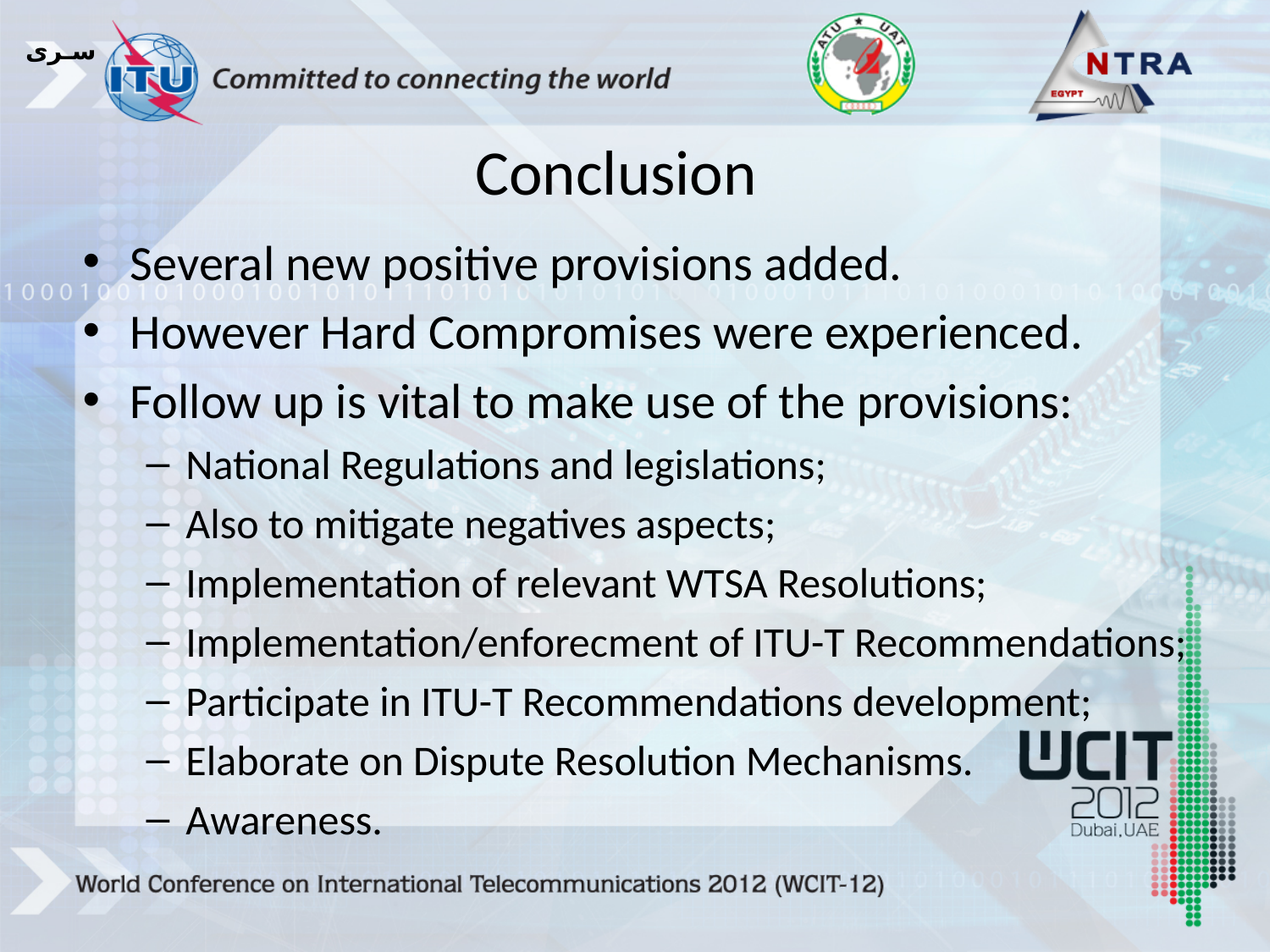

سـرى
# Conclusion
Several new positive provisions added.
However Hard Compromises were experienced.
Follow up is vital to make use of the provisions:
National Regulations and legislations;
Also to mitigate negatives aspects;
Implementation of relevant WTSA Resolutions;
Implementation/enforecment of ITU-T Recommendations;
Participate in ITU-T Recommendations development;
Elaborate on Dispute Resolution Mechanisms.
Awareness.